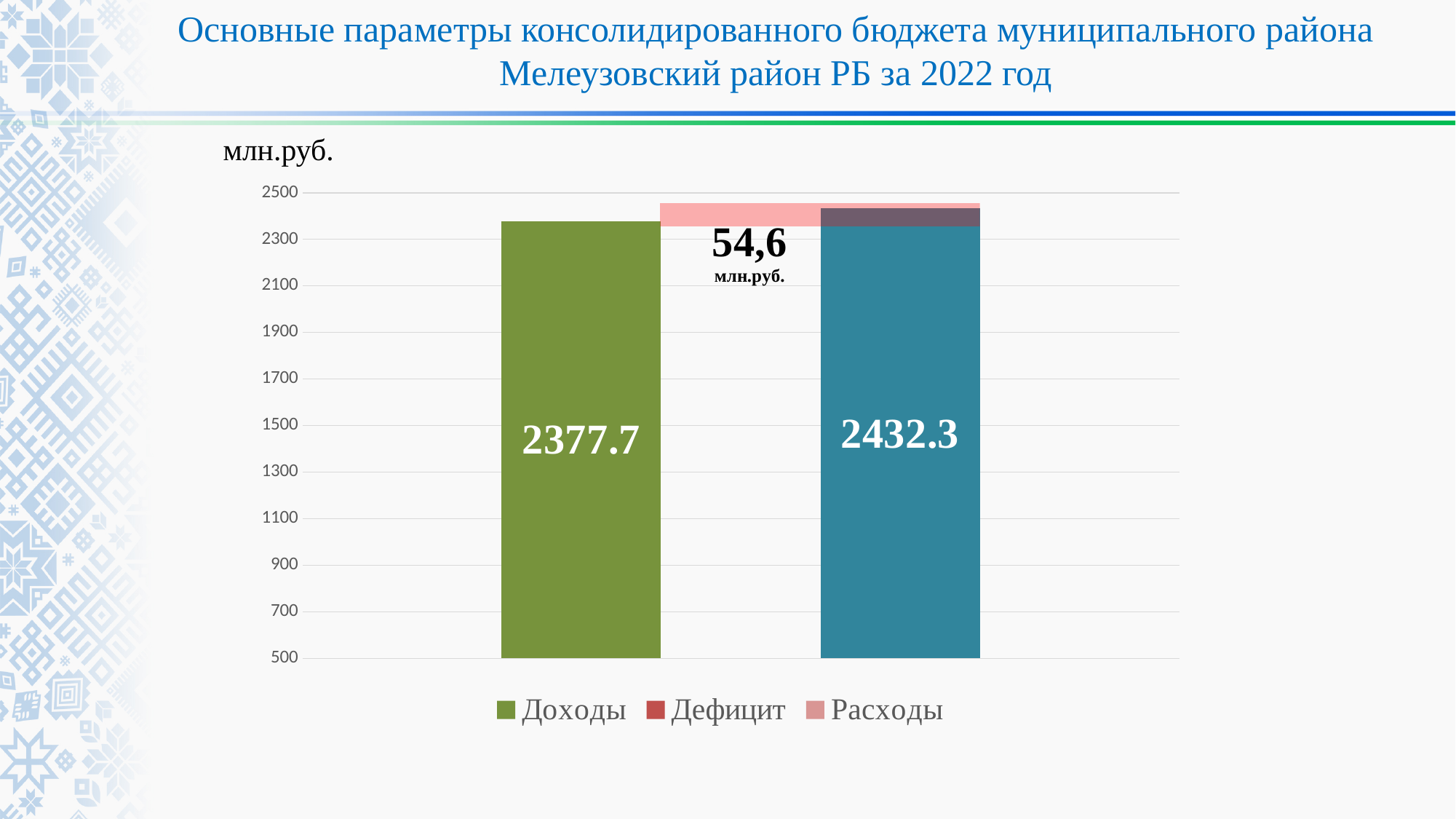

Основные параметры консолидированного бюджета муниципального района Мелеузовский район РБ за 2022 год
млн.руб.

### Chart

| Category | Доходы | Дефицит | Расходы |
|---|---|---|---|
| Категория 1 | 2377.7 | None | 2432.3 |